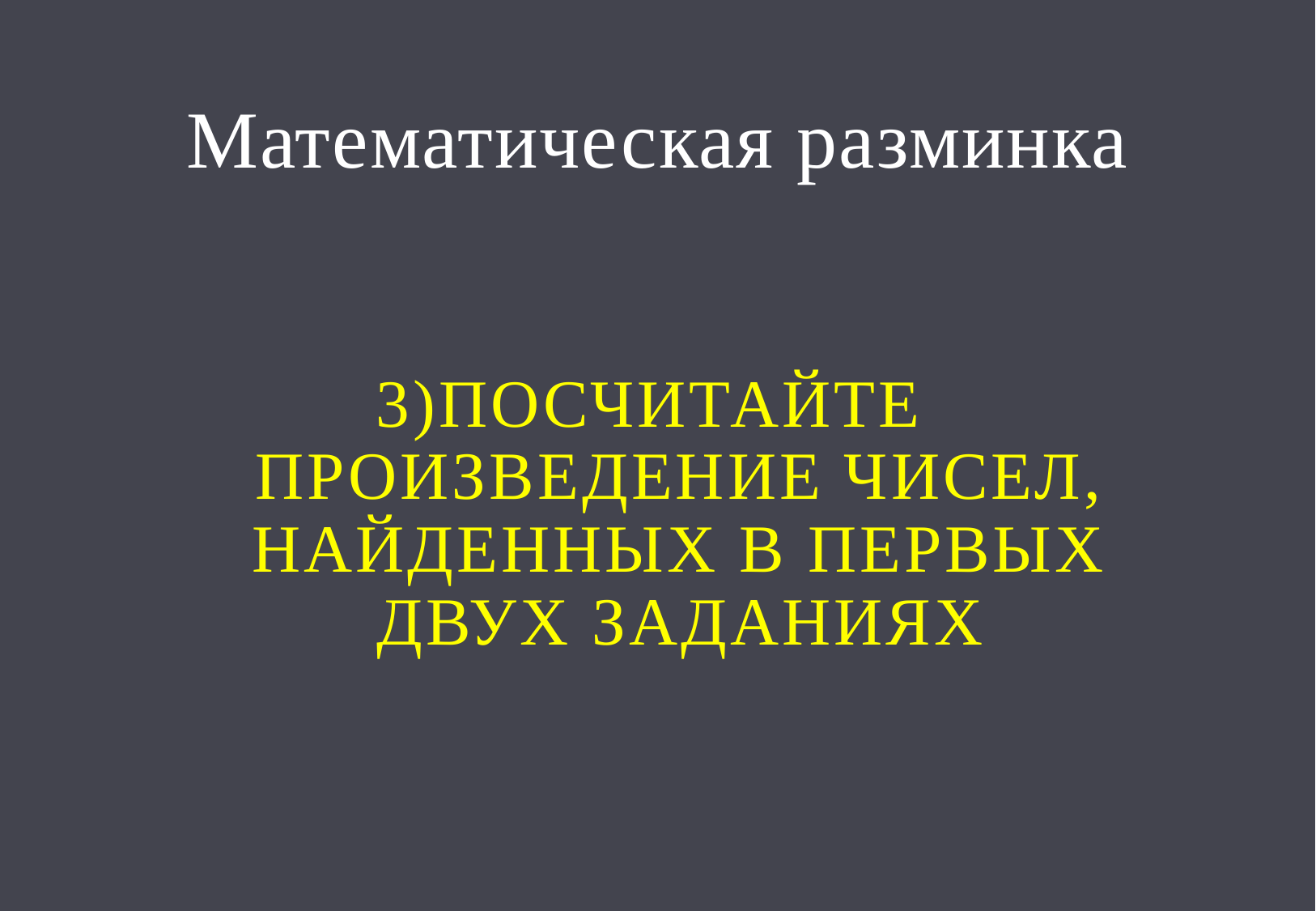

# Математическая разминка

3)посчитайте произведение чисел, найденных в первых двух заданиях